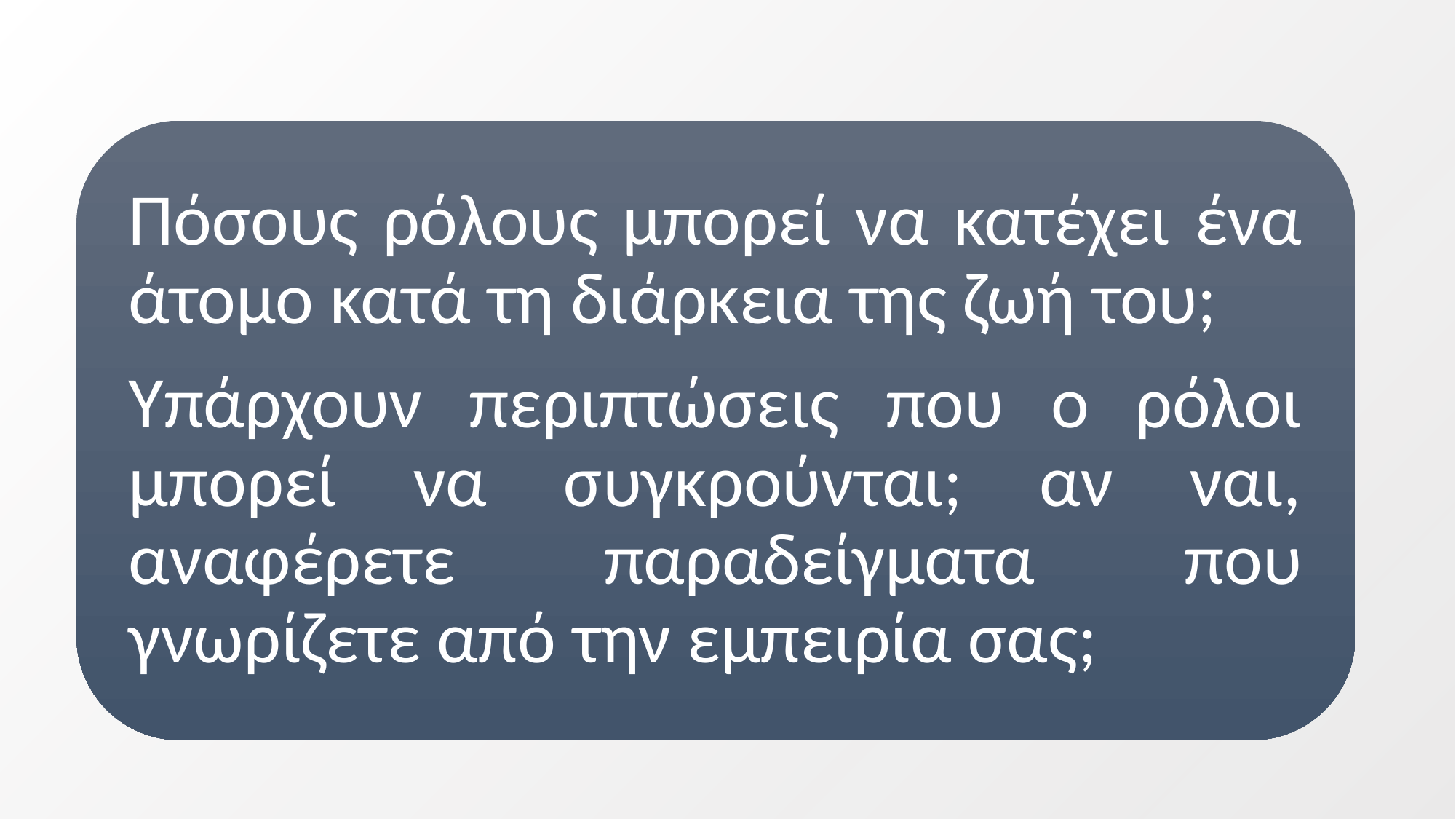

Πόσους ρόλους μπορεί να κατέχει ένα άτομο κατά τη διάρκεια της ζωή του;
Yπάρχουν περιπτώσεις που ο ρόλοι μπορεί να συγκρούνται; αν ναι, αναφέρετε παραδείγματα που γνωρίζετε από την εμπειρία σας;